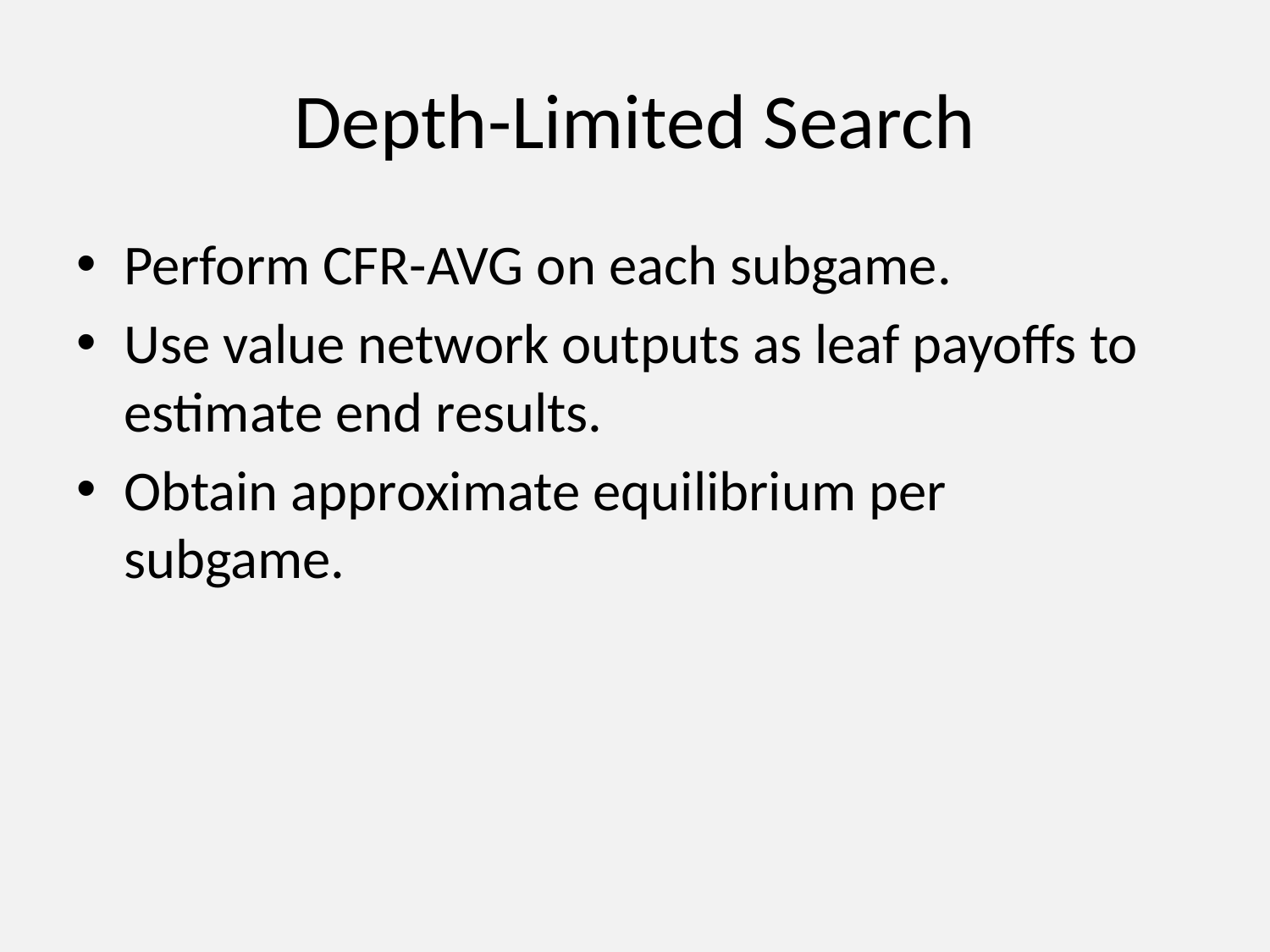

# Depth-Limited Search
Perform CFR-AVG on each subgame.
Use value network outputs as leaf payoffs to estimate end results.
Obtain approximate equilibrium per subgame.